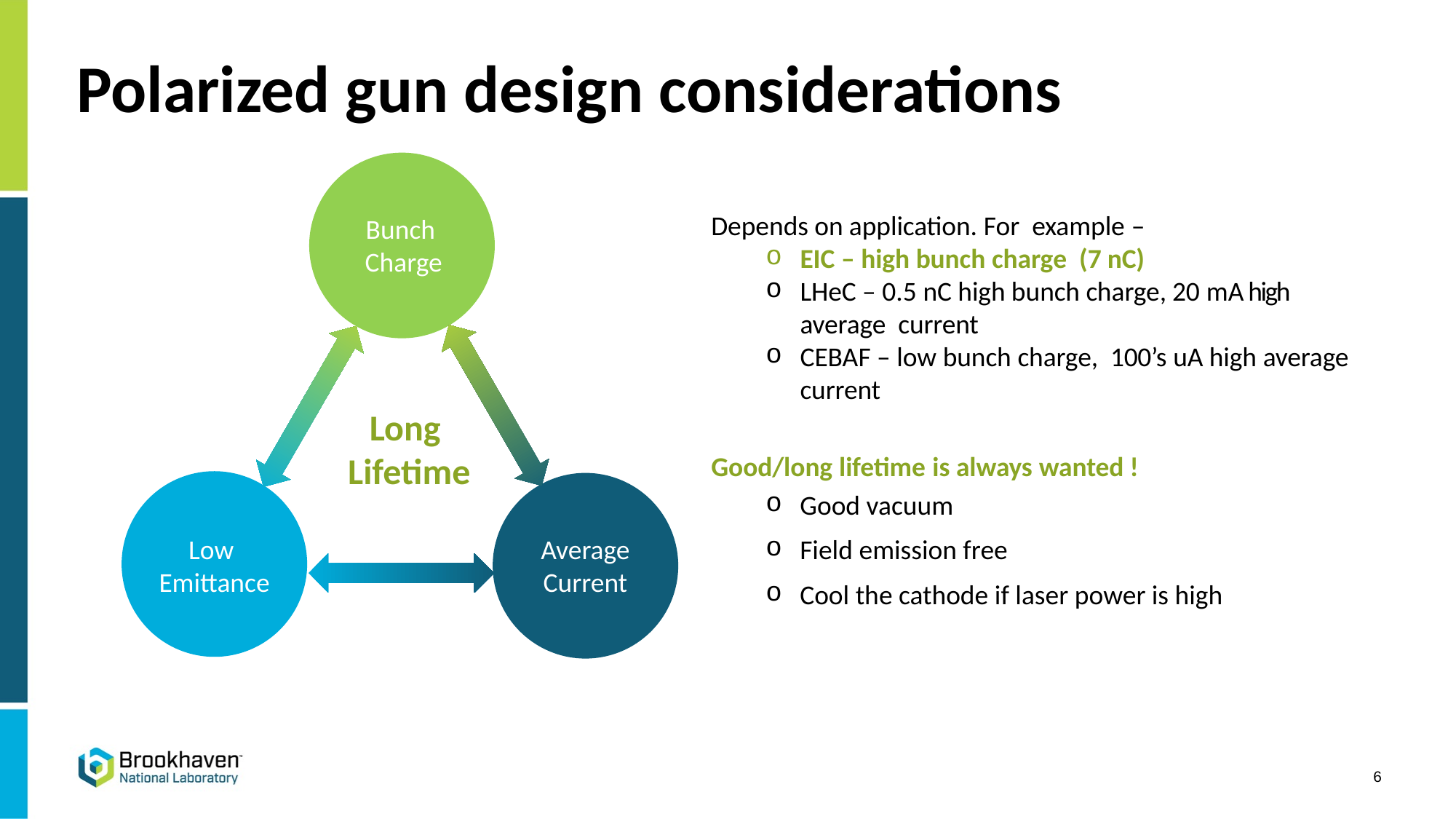

# Polarized gun design considerations

Bunch
Charge

Long
Lifetime

Low
Emittance
Average
Current
Depends on application. For  example –
EIC – high bunch charge  (7 nC)
LHeC – 0.5 nC high bunch charge, 20 mA high average  current
CEBAF – low bunch charge,  100’s uA high average current

Good/long lifetime is always wanted !
Good vacuum
Field emission free
Cool the cathode if laser power is high

6